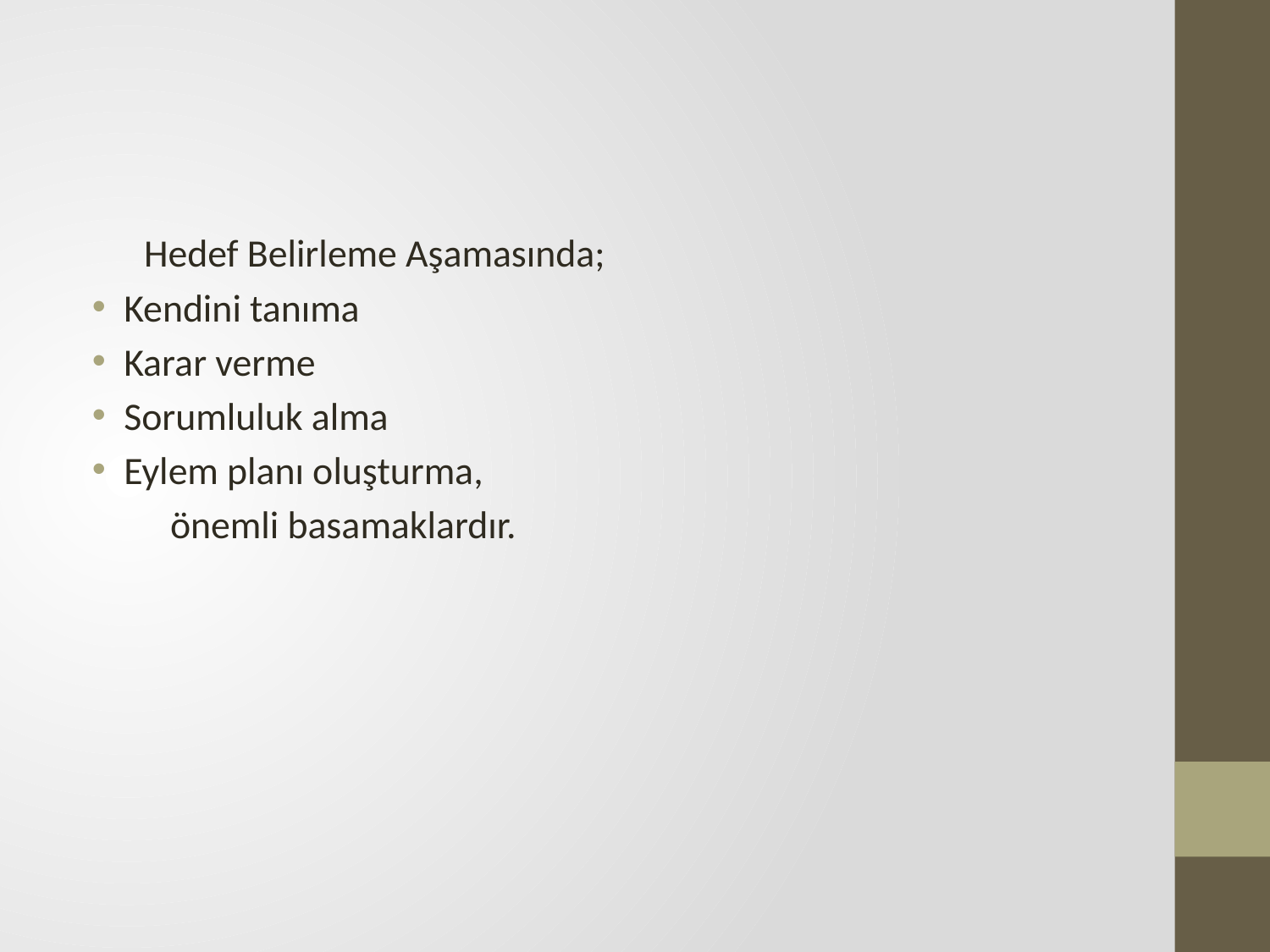

Hedef Belirleme Aşamasında;
Kendini tanıma
Karar verme
Sorumluluk alma
Eylem planı oluşturma,
         önemli basamaklardır.